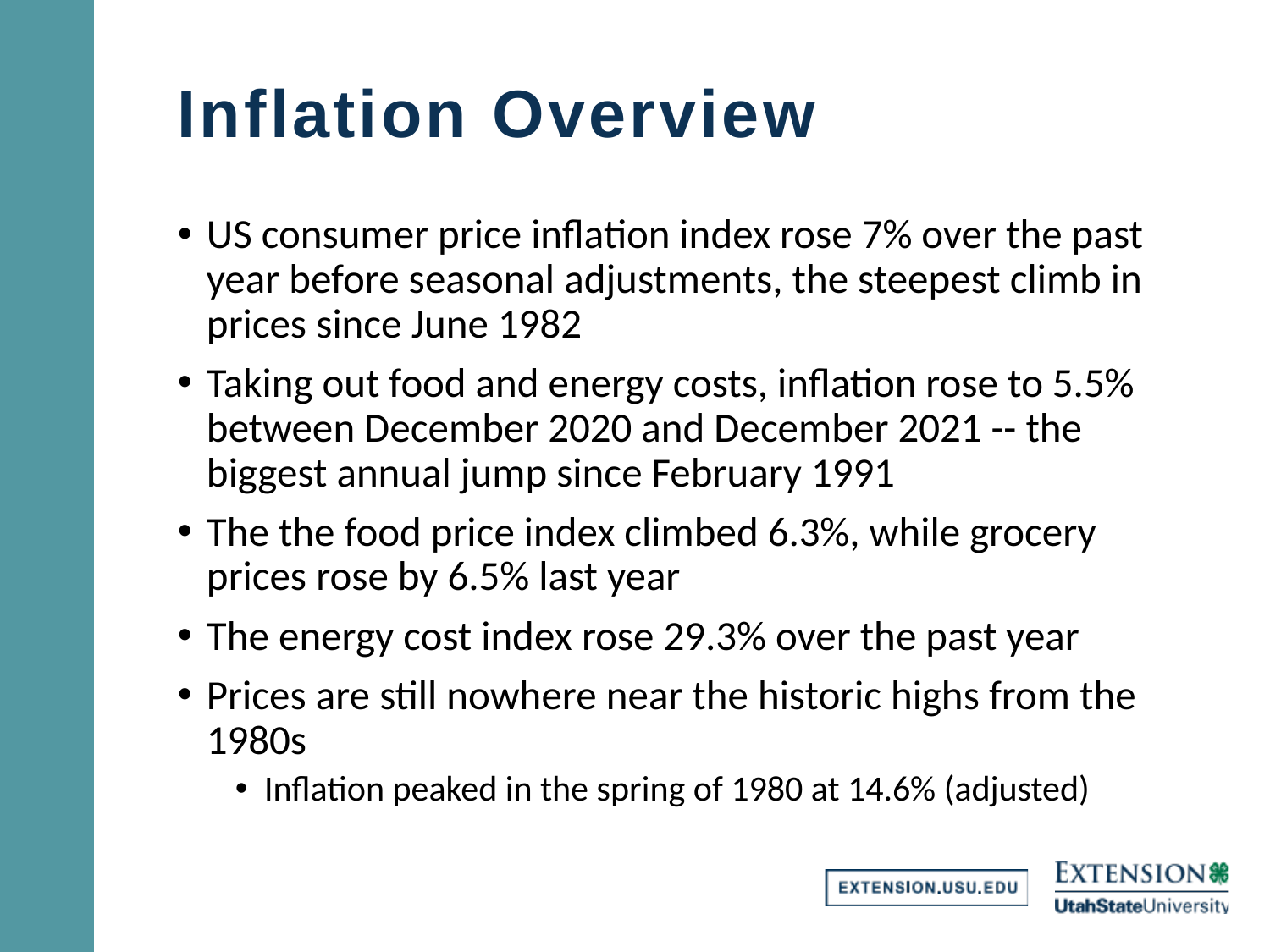

# Inflation Overview
US consumer price inflation index rose 7% over the past year before seasonal adjustments, the steepest climb in prices since June 1982
Taking out food and energy costs, inflation rose to 5.5% between December 2020 and December 2021 -- the biggest annual jump since February 1991
The the food price index climbed 6.3%, while grocery prices rose by 6.5% last year
The energy cost index rose 29.3% over the past year
Prices are still nowhere near the historic highs from the 1980s
Inflation peaked in the spring of 1980 at 14.6% (adjusted)